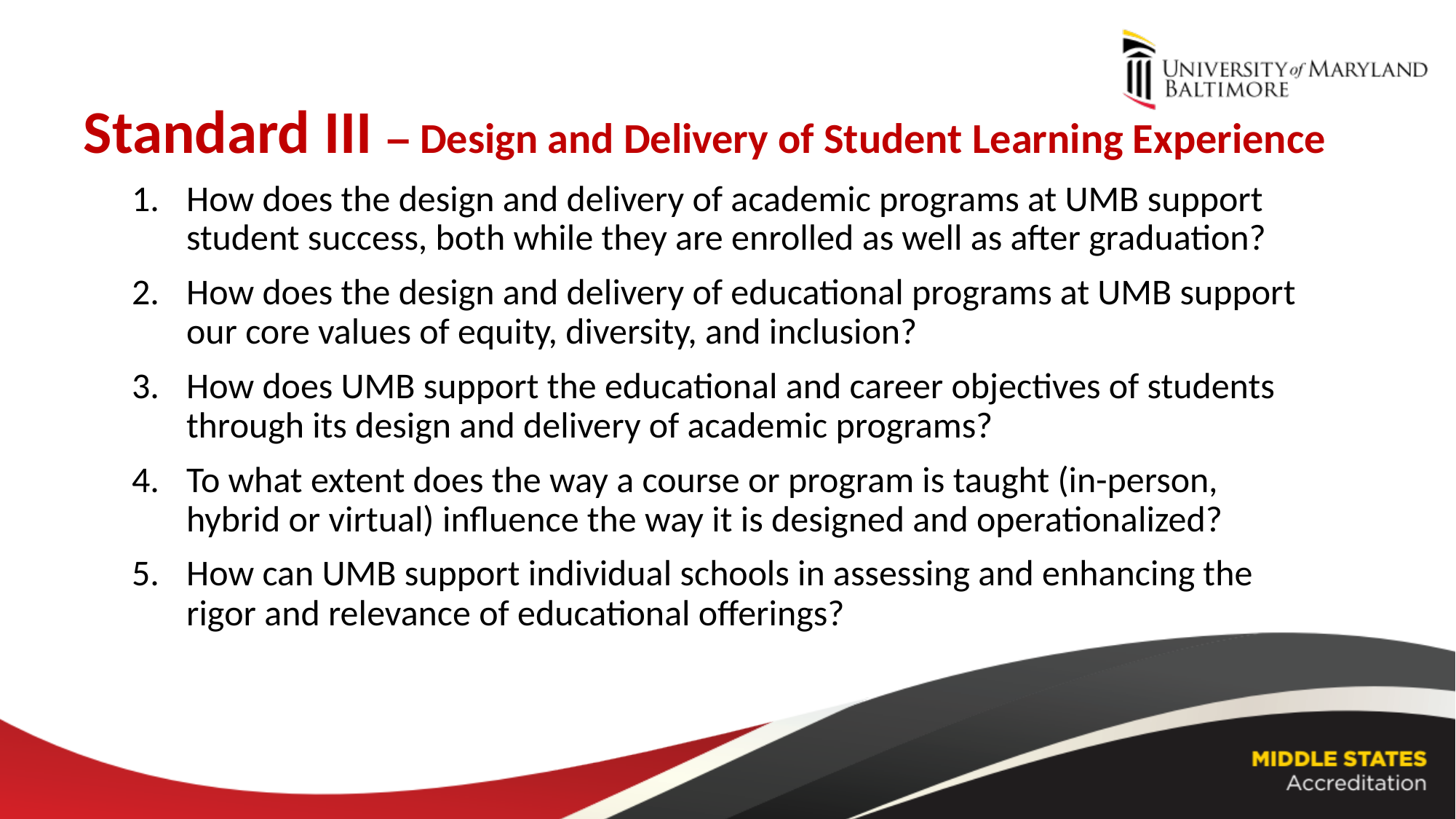

Standard III – Design and Delivery of Student Learning Experience
How does the design and delivery of academic programs at UMB support student success, both while they are enrolled as well as after graduation?
How does the design and delivery of educational programs at UMB support our core values of equity, diversity, and inclusion?
How does UMB support the educational and career objectives of students through its design and delivery of academic programs?
To what extent does the way a course or program is taught (in-person, hybrid or virtual) influence the way it is designed and operationalized?
How can UMB support individual schools in assessing and enhancing the rigor and relevance of educational offerings?